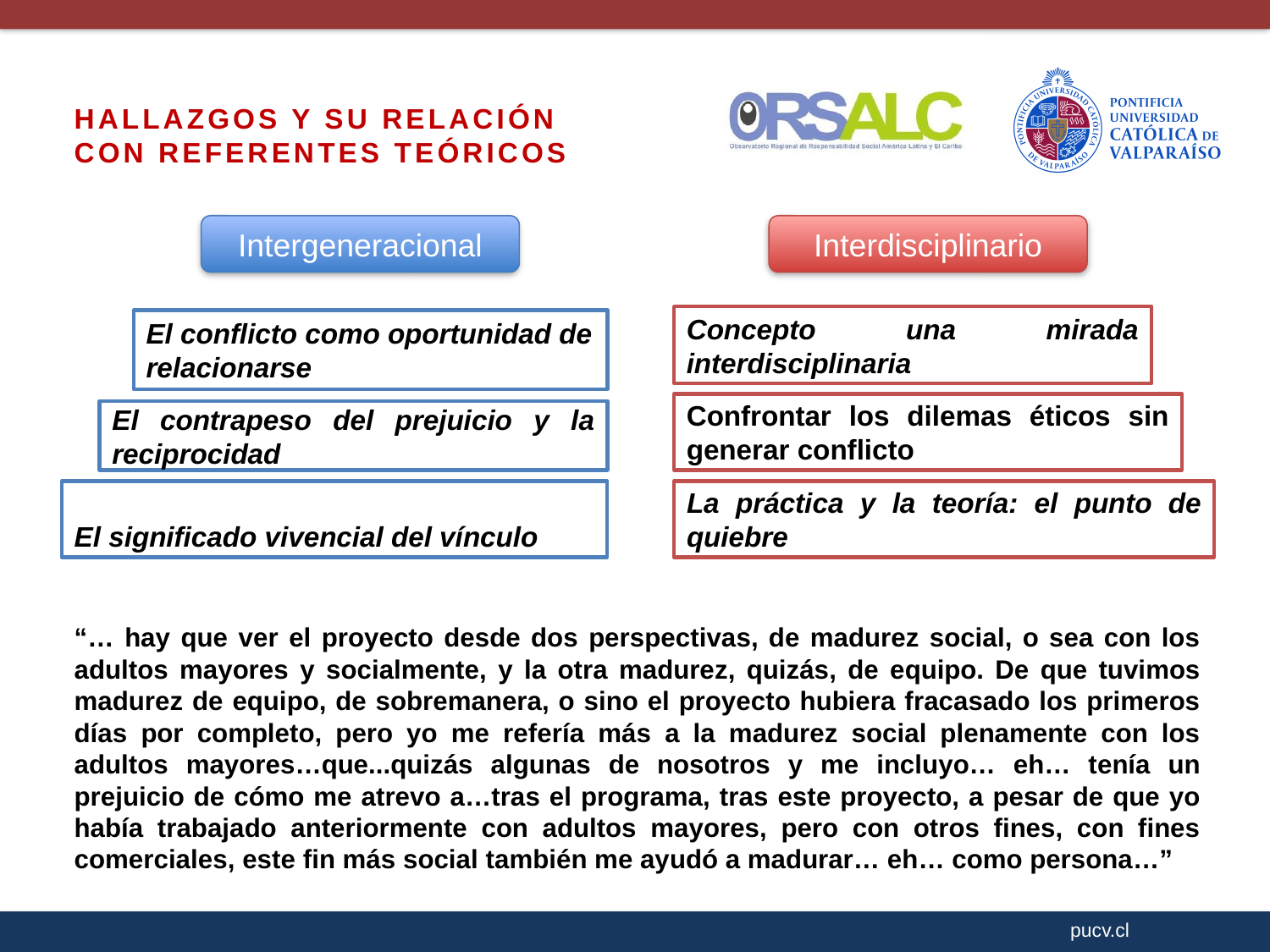

HALLAZGOS Y SU RELACIÓN CON REFERENTES TEÓRICOS
Intergeneracional
Interdisciplinario
Concepto una mirada interdisciplinaria
El conflicto como oportunidad de relacionarse
Confrontar los dilemas éticos sin generar conflicto
El contrapeso del prejuicio y la reciprocidad

El significado vivencial del vínculo

La práctica y la teoría: el punto de quiebre
“… hay que ver el proyecto desde dos perspectivas, de madurez social, o sea con los adultos mayores y socialmente, y la otra madurez, quizás, de equipo. De que tuvimos madurez de equipo, de sobremanera, o sino el proyecto hubiera fracasado los primeros días por completo, pero yo me refería más a la madurez social plenamente con los adultos mayores…que...quizás algunas de nosotros y me incluyo… eh… tenía un prejuicio de cómo me atrevo a…tras el programa, tras este proyecto, a pesar de que yo había trabajado anteriormente con adultos mayores, pero con otros fines, con fines comerciales, este fin más social también me ayudó a madurar… eh… como persona…”